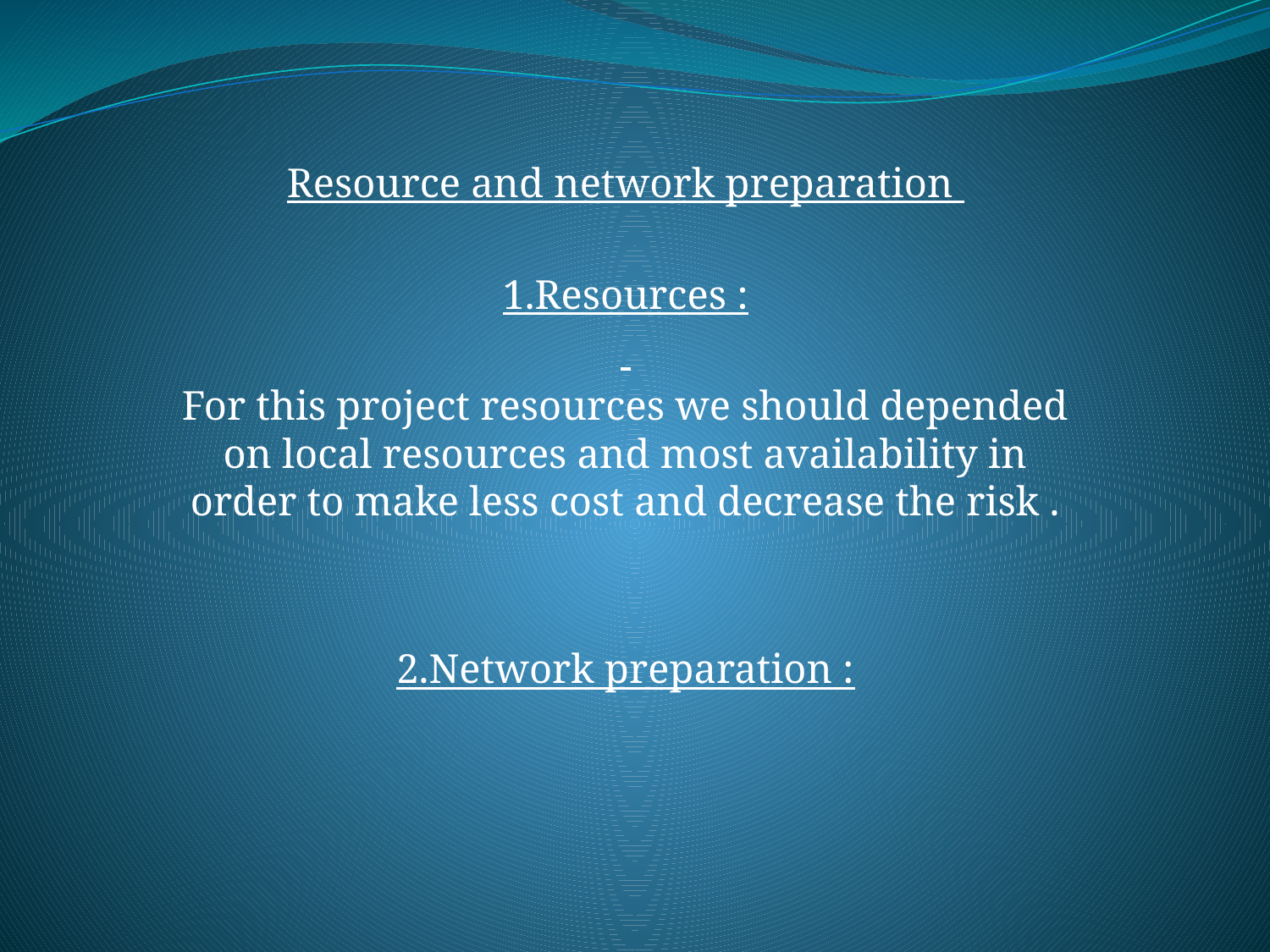

Resource and network preparation

1.Resources :

For this project resources we should depended on local resources and most availability in order to make less cost and decrease the risk .

2.Network preparation :